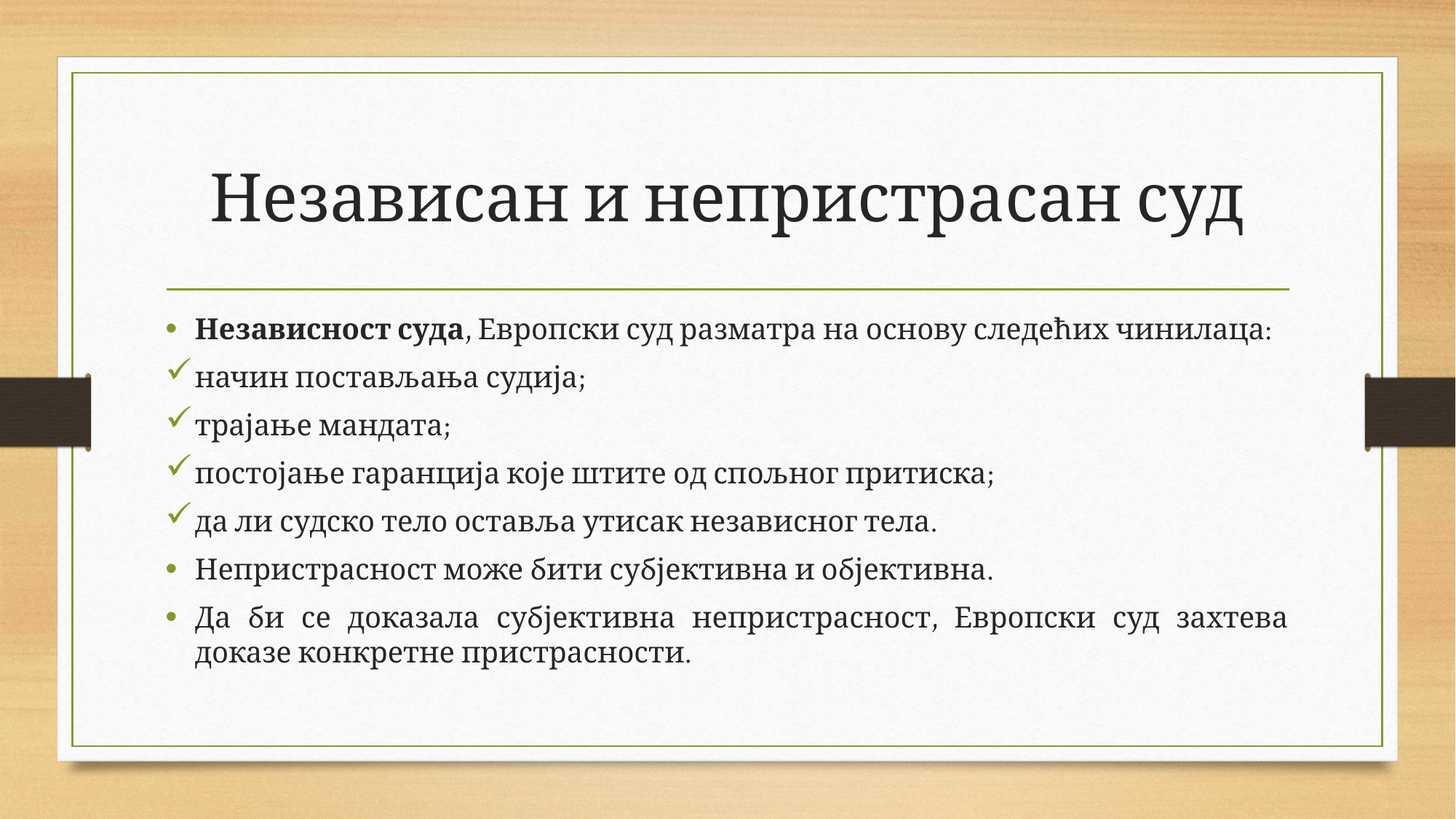

# Независан и непристрасан суд
Независност суда, Европски суд разматра на основу следећих чинилаца:
начин постављања судија;
трајање мандата;
постојање гаранција које штите од спољног притиска;
да ли судско тело оставља утисак независног тела.
Непристрасност може бити субјективна и објективна.
Да би се доказала субјективна непристрасност, Европски суд захтева доказе конкретне пристрасности.